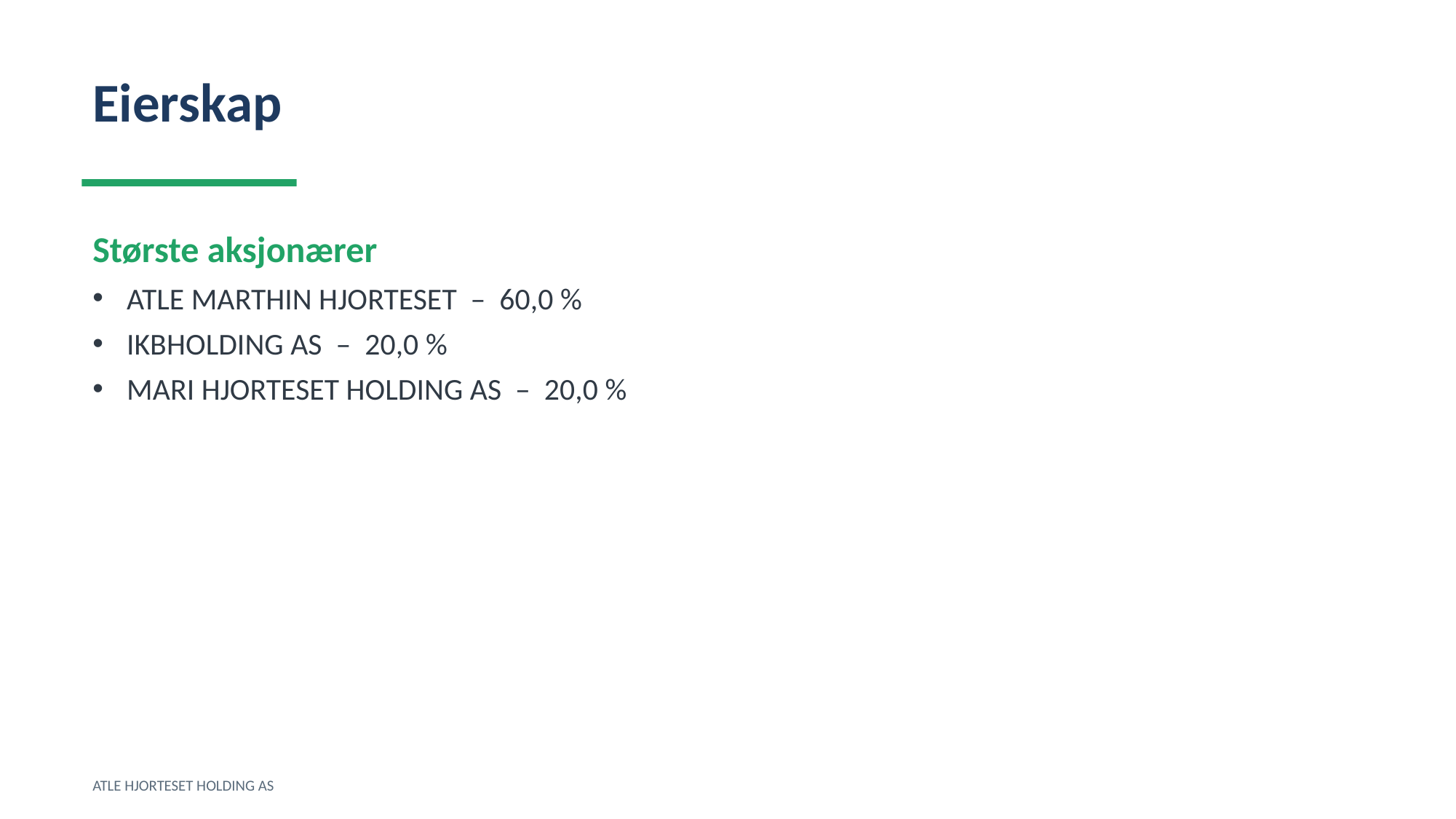

Eierskap

Største aksjonærer
ATLE MARTHIN HJORTESET  –  60,0 %
IKBHOLDING AS  –  20,0 %
MARI HJORTESET HOLDING AS  –  20,0 %
ATLE HJORTESET HOLDING AS